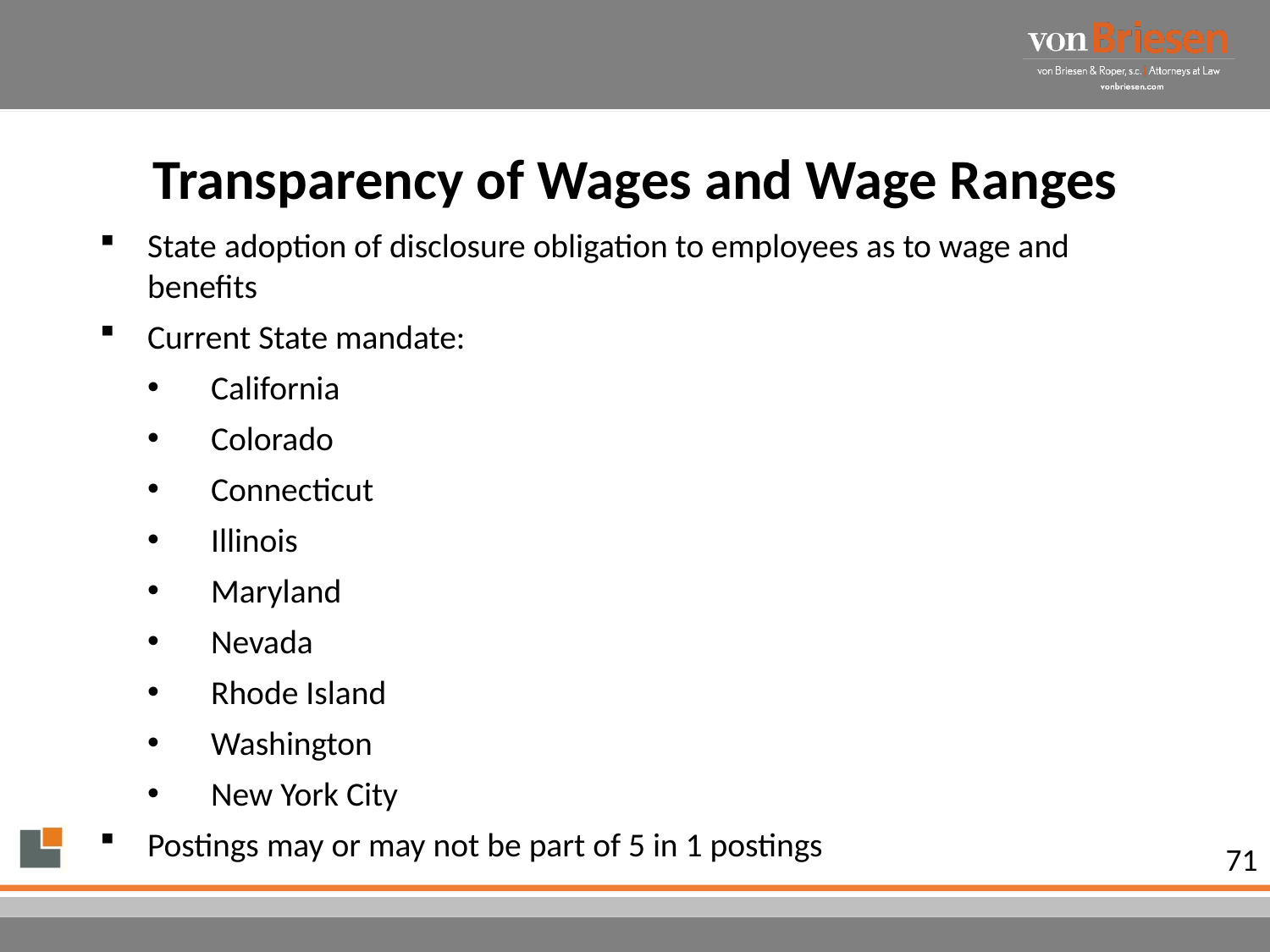

# Transparency of Wages and Wage Ranges
State adoption of disclosure obligation to employees as to wage and benefits
Current State mandate:
California
Colorado
Connecticut
Illinois
Maryland
Nevada
Rhode Island
Washington
New York City
Postings may or may not be part of 5 in 1 postings

71